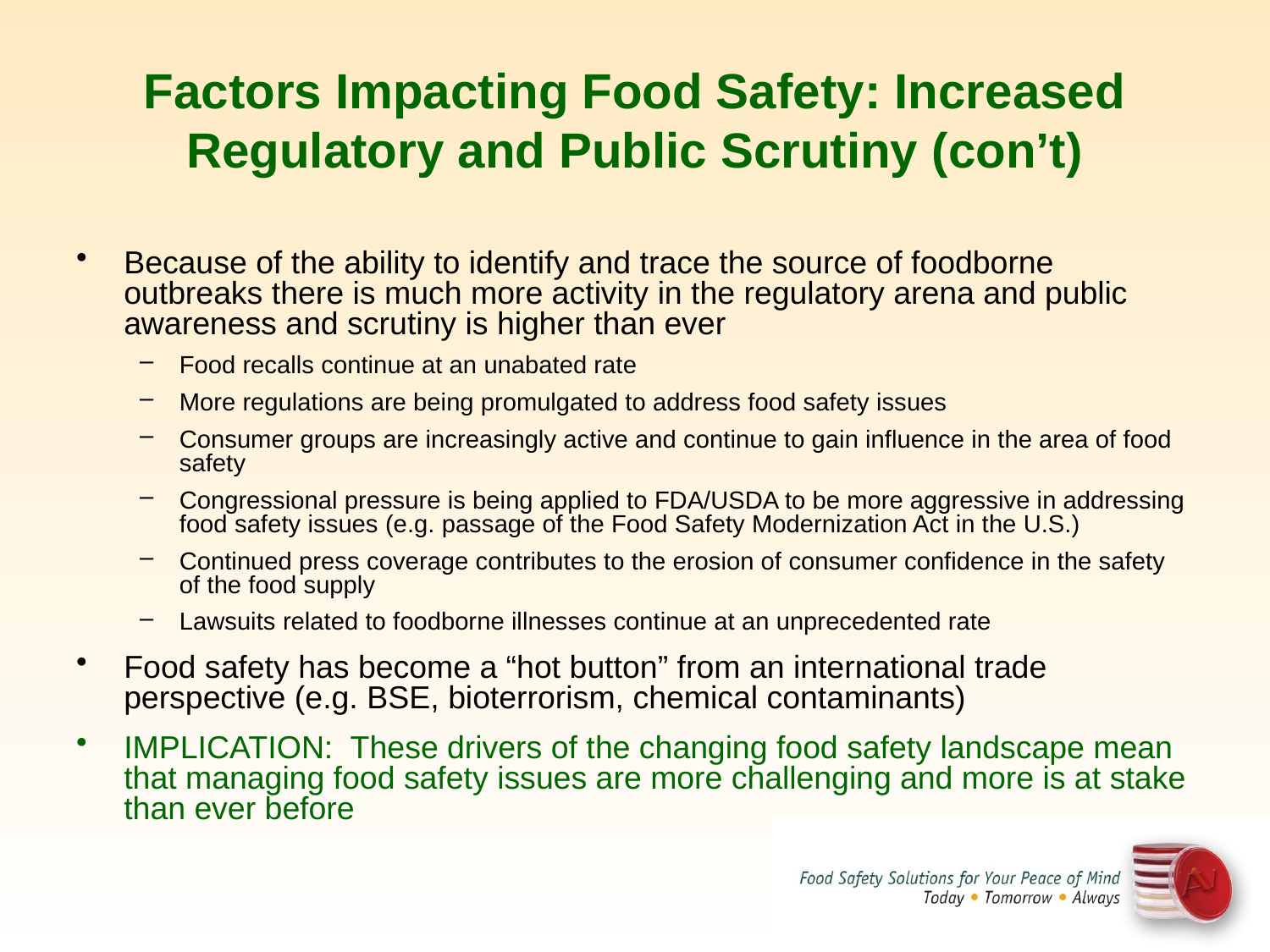

# Factors Impacting Food Safety: Increased Regulatory and Public Scrutiny (con’t)
Because of the ability to identify and trace the source of foodborne outbreaks there is much more activity in the regulatory arena and public awareness and scrutiny is higher than ever
Food recalls continue at an unabated rate
More regulations are being promulgated to address food safety issues
Consumer groups are increasingly active and continue to gain influence in the area of food safety
Congressional pressure is being applied to FDA/USDA to be more aggressive in addressing food safety issues (e.g. passage of the Food Safety Modernization Act in the U.S.)
Continued press coverage contributes to the erosion of consumer confidence in the safety of the food supply
Lawsuits related to foodborne illnesses continue at an unprecedented rate
Food safety has become a “hot button” from an international trade perspective (e.g. BSE, bioterrorism, chemical contaminants)
IMPLICATION:  These drivers of the changing food safety landscape mean that managing food safety issues are more challenging and more is at stake than ever before